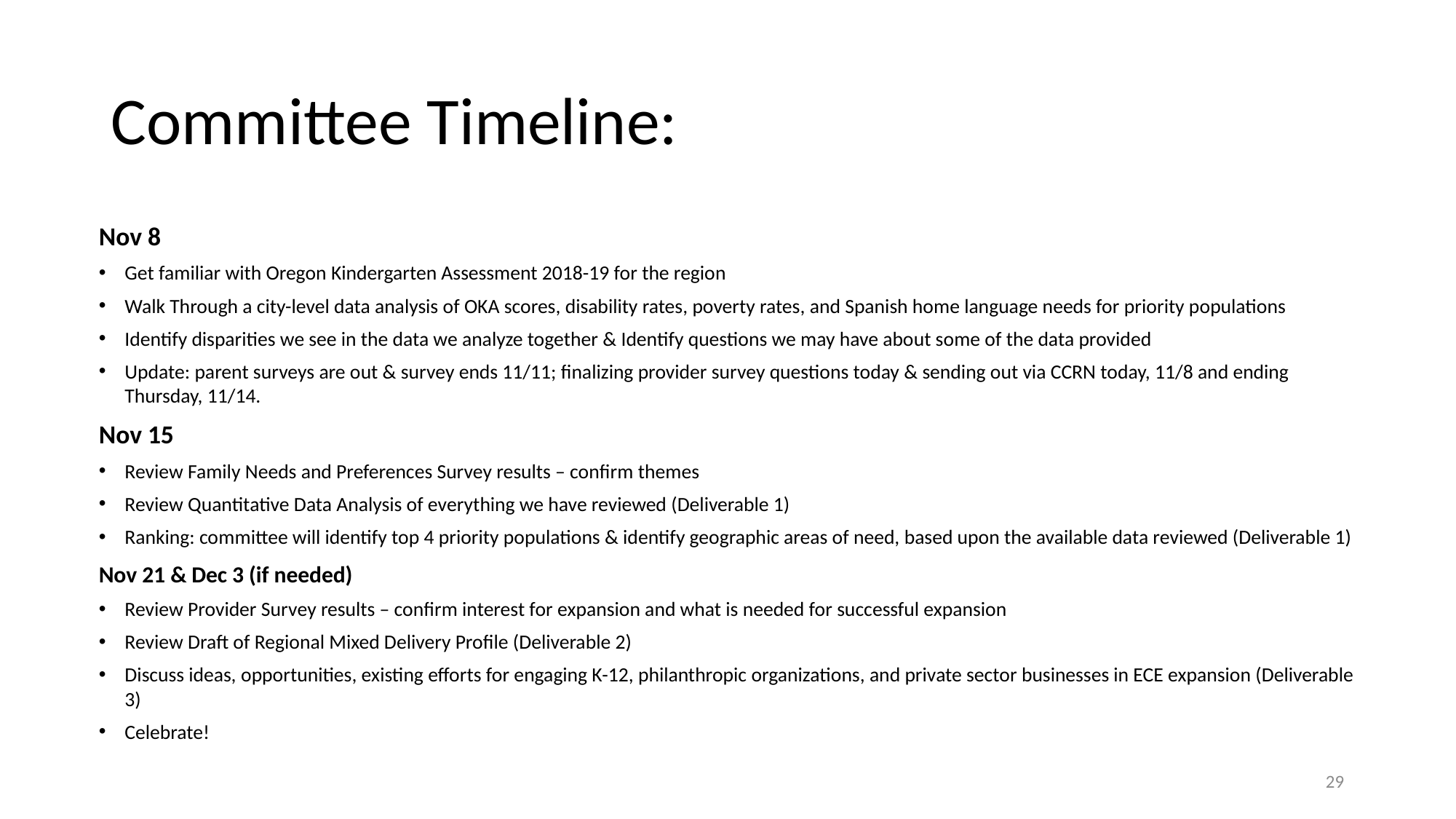

# Committee Timeline:
Nov 8
Get familiar with Oregon Kindergarten Assessment 2018-19 for the region
Walk Through a city-level data analysis of OKA scores, disability rates, poverty rates, and Spanish home language needs for priority populations
Identify disparities we see in the data we analyze together & Identify questions we may have about some of the data provided
Update: parent surveys are out & survey ends 11/11; finalizing provider survey questions today & sending out via CCRN today, 11/8 and ending Thursday, 11/14.
Nov 15
Review Family Needs and Preferences Survey results – confirm themes
Review Quantitative Data Analysis of everything we have reviewed (Deliverable 1)
Ranking: committee will identify top 4 priority populations & identify geographic areas of need, based upon the available data reviewed (Deliverable 1)
Nov 21 & Dec 3 (if needed)
Review Provider Survey results – confirm interest for expansion and what is needed for successful expansion
Review Draft of Regional Mixed Delivery Profile (Deliverable 2)
Discuss ideas, opportunities, existing efforts for engaging K-12, philanthropic organizations, and private sector businesses in ECE expansion (Deliverable 3)
Celebrate!

29